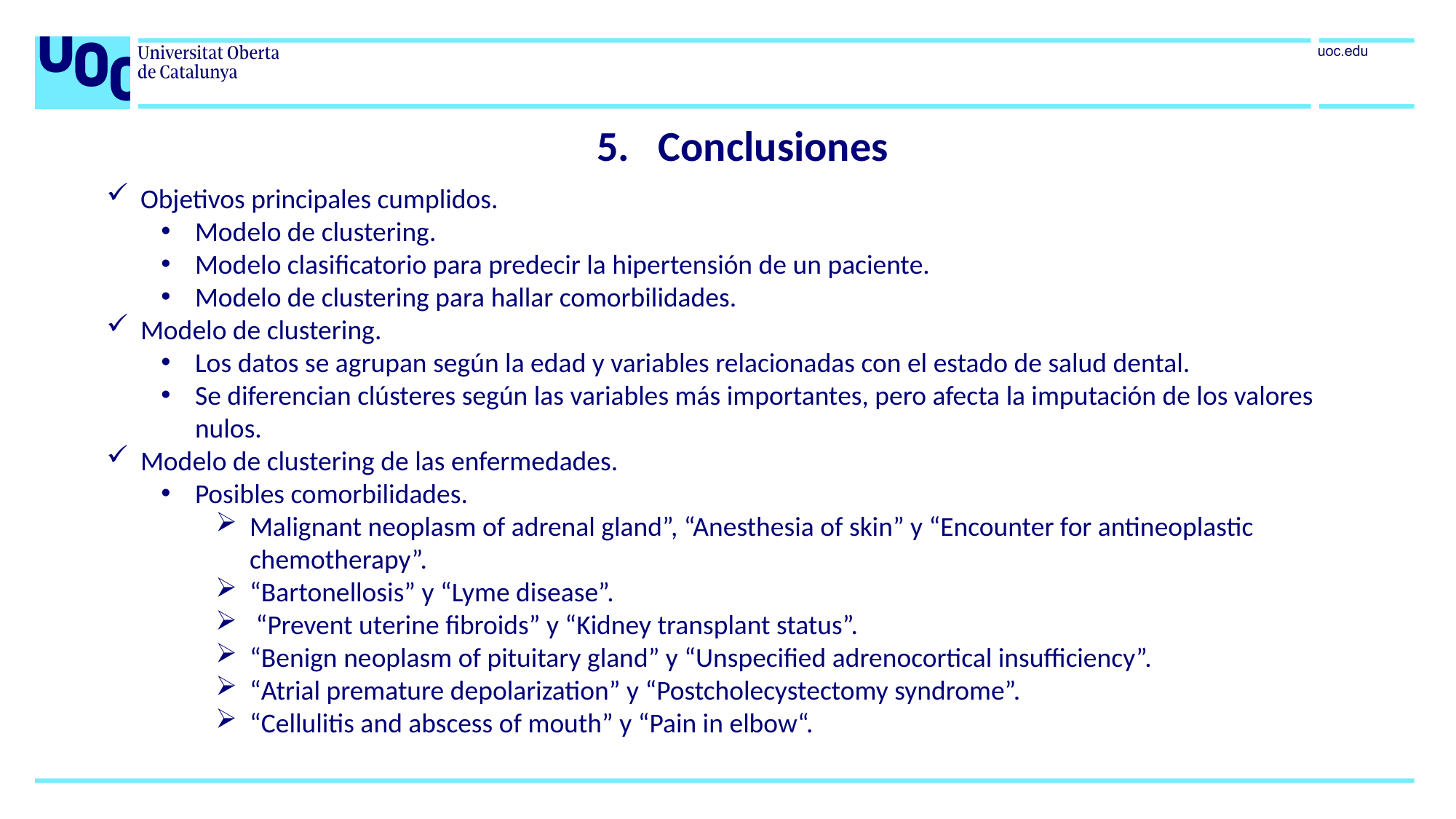

Conclusiones
Objetivos principales cumplidos.
Modelo de clustering.
Modelo clasificatorio para predecir la hipertensión de un paciente.
Modelo de clustering para hallar comorbilidades.
Modelo de clustering.
Los datos se agrupan según la edad y variables relacionadas con el estado de salud dental.
Se diferencian clústeres según las variables más importantes, pero afecta la imputación de los valores nulos.
Modelo de clustering de las enfermedades.
Posibles comorbilidades.
Malignant neoplasm of adrenal gland”, “Anesthesia of skin” y “Encounter for antineoplastic chemotherapy”.
“Bartonellosis” y “Lyme disease”.
 “Prevent uterine fibroids” y “Kidney transplant status”.
“Benign neoplasm of pituitary gland” y “Unspecified adrenocortical insufficiency”.
“Atrial premature depolarization” y “Postcholecystectomy syndrome”.
“Cellulitis and abscess of mouth” y “Pain in elbow“.